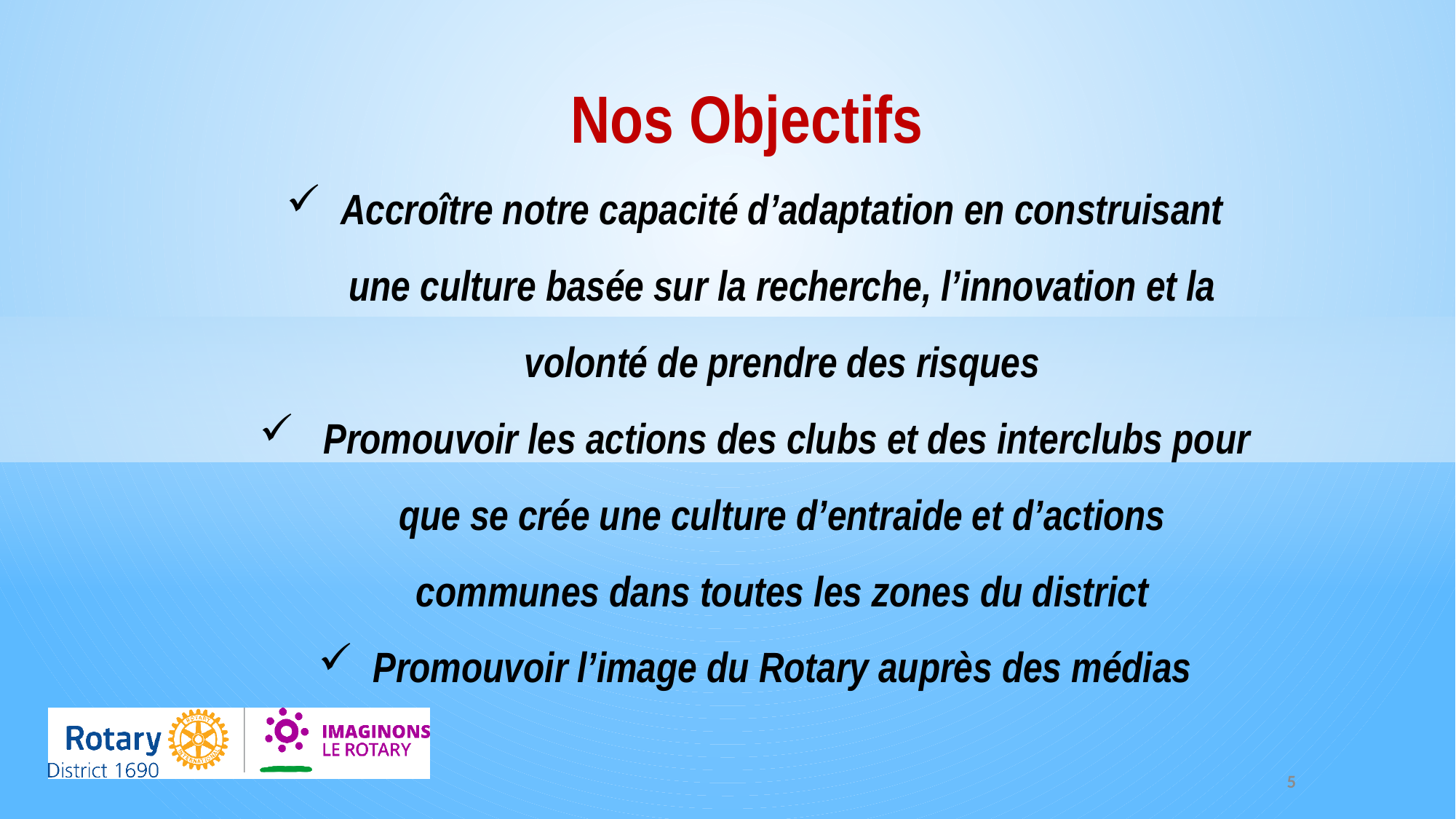

Nos Objectifs
Accroître notre capacité d’adaptation en construisant une culture basée sur la recherche, l’innovation et la volonté de prendre des risques
 Promouvoir les actions des clubs et des interclubs pour que se crée une culture d’entraide et d’actions communes dans toutes les zones du district
Promouvoir l’image du Rotary auprès des médias
5